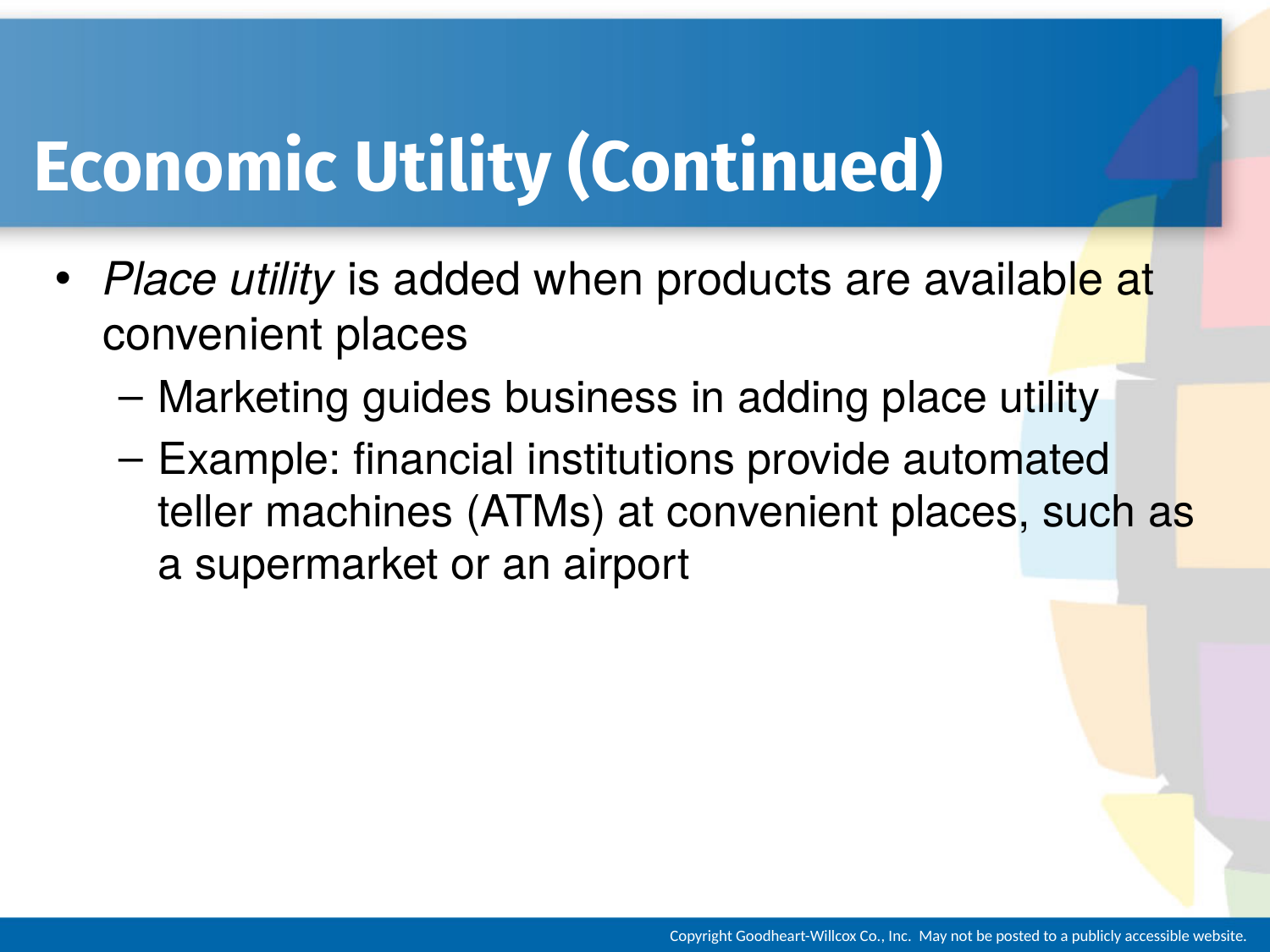

# Economic Utility (Continued)
Place utility is added when products are available at convenient places
Marketing guides business in adding place utility
Example: financial institutions provide automated teller machines (ATMs) at convenient places, such as a supermarket or an airport